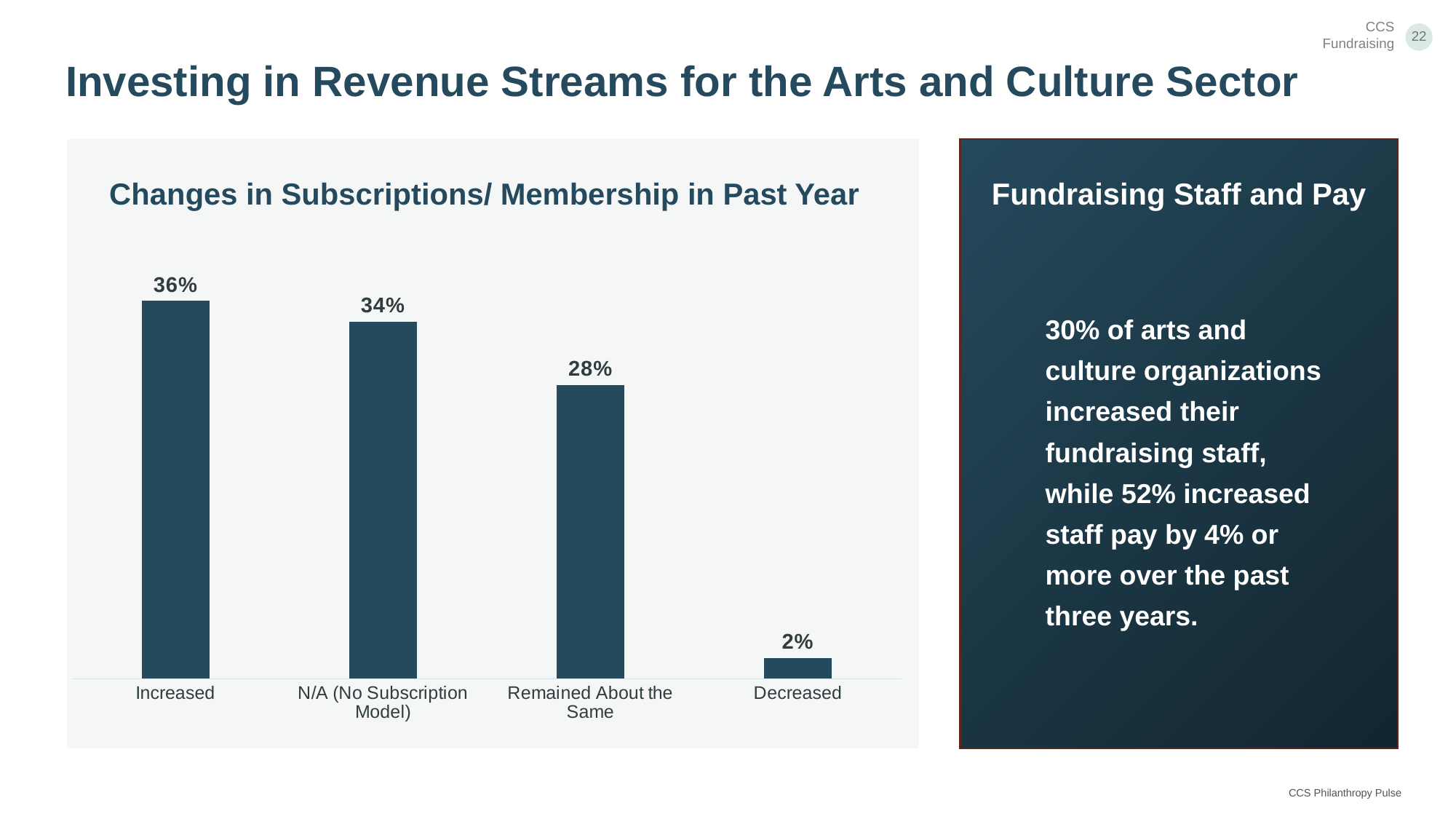

Investing in Revenue Streams for the Arts and Culture Sector

Fundraising Staff and Pay
Changes in Subscriptions/ Membership in Past Year

### Chart

| Category | Series 1 |
|---|---|
| Increased | 0.36 |
| N/A (No Subscription Model) | 0.34 |
| Remained About the Same | 0.28 |
| Decreased | 0.02 |
30% of arts and culture organizations increased their fundraising staff, while 52% increased staff pay by 4% or more over the past three years.
CCS Philanthropy Pulse